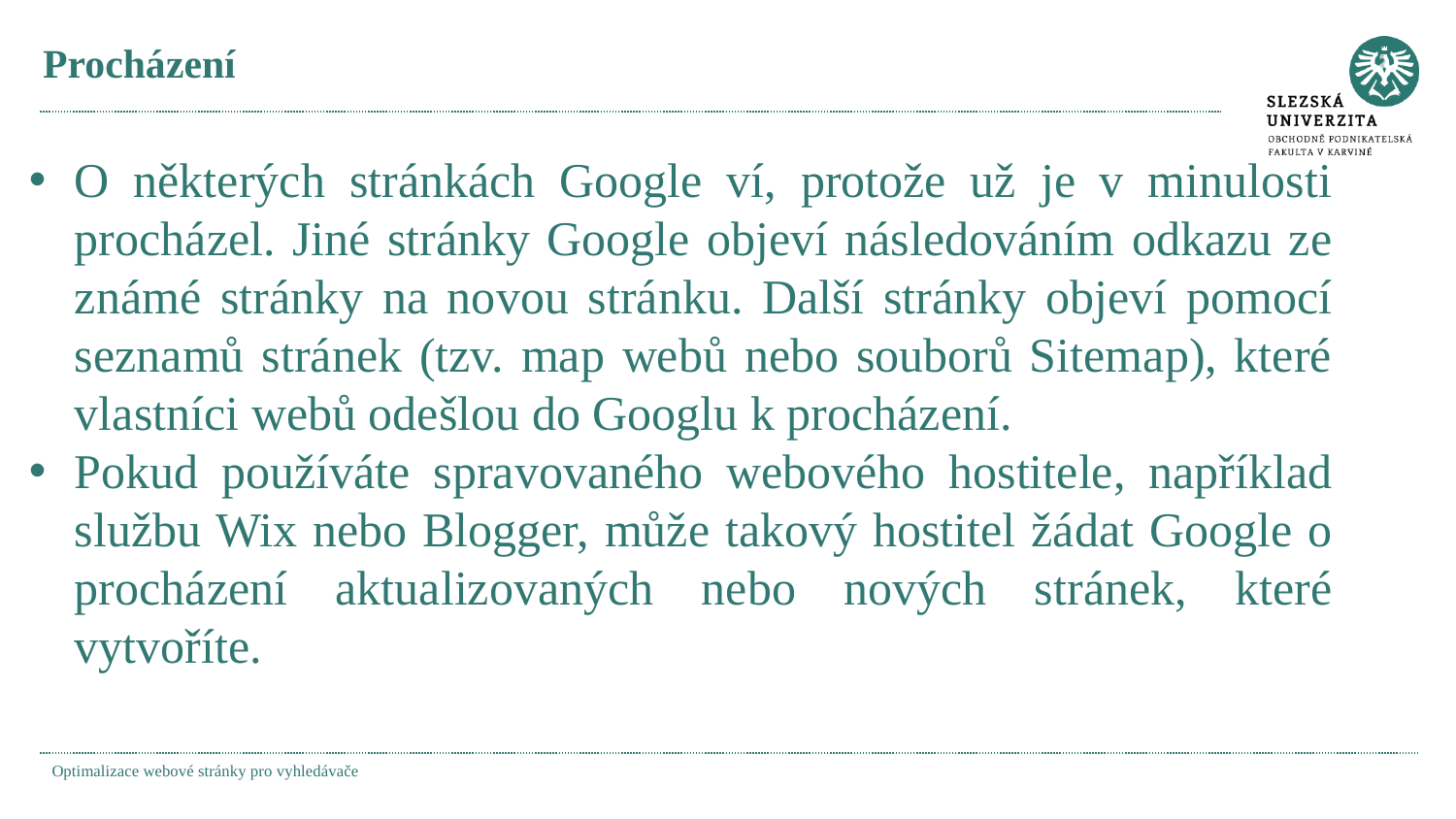

# Procházení
O některých stránkách Google ví, protože už je v minulosti procházel. Jiné stránky Google objeví následováním odkazu ze známé stránky na novou stránku. Další stránky objeví pomocí seznamů stránek (tzv. map webů nebo souborů Sitemap), které vlastníci webů odešlou do Googlu k procházení.
Pokud používáte spravovaného webového hostitele, například službu Wix nebo Blogger, může takový hostitel žádat Google o procházení aktualizovaných nebo nových stránek, které vytvoříte.

Optimalizace webové stránky pro vyhledávače